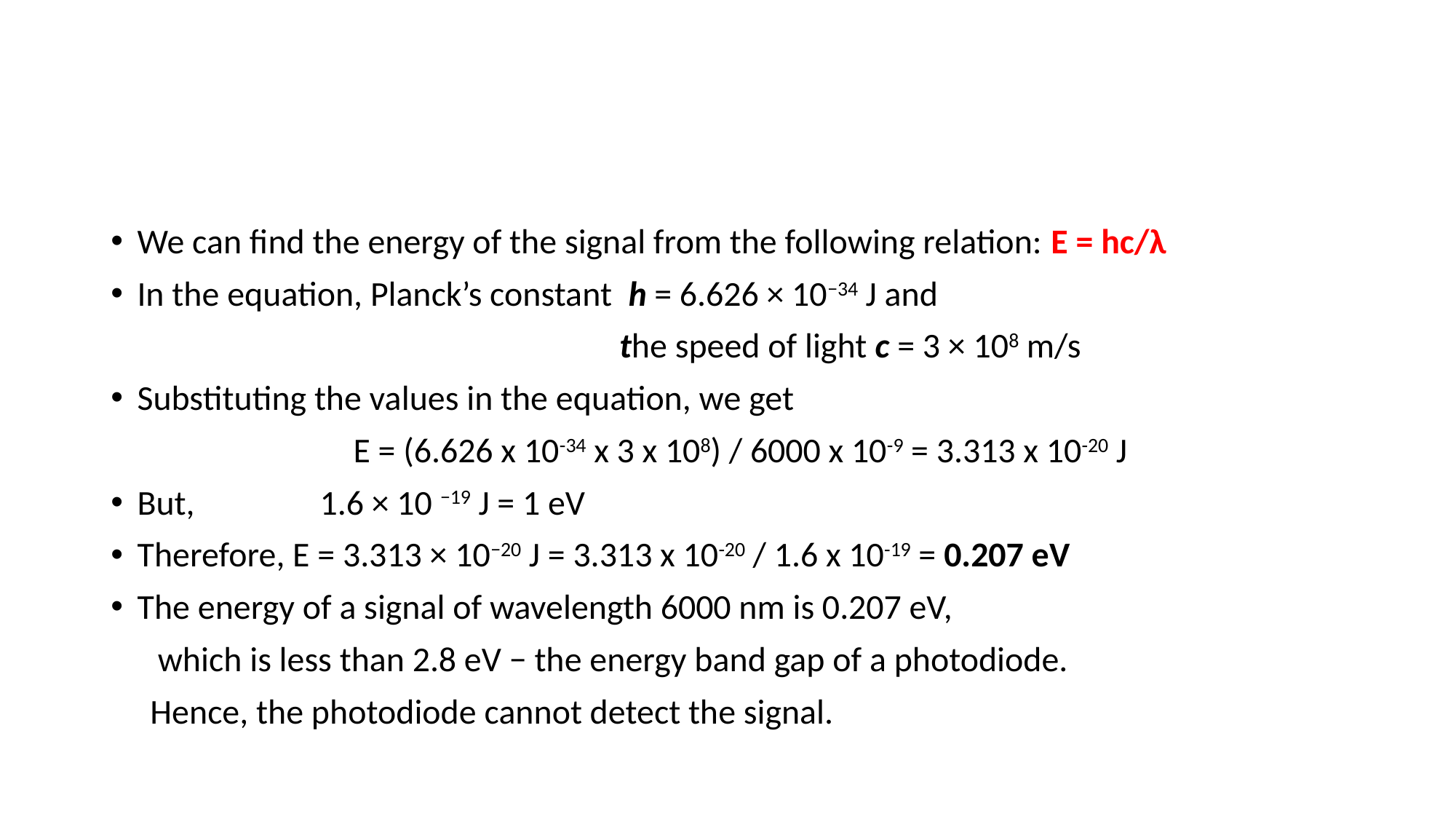

#
We can find the energy of the signal from the following relation: E = hc/λ
In the equation, Planck’s constant  h = 6.626 × 10−34 J and
                                                                 the speed of light c = 3 × 108 m/s
Substituting the values in the equation, we get
                               E = (6.626 x 10-34 x 3 x 108) / 6000 x 10-9 = 3.313 x 10-20 J
But,                1.6 × 10 −19 J = 1 eV
Therefore, E = 3.313 × 10−20 J = 3.313 x 10-20 / 1.6 x 10-19 = 0.207 eV
The energy of a signal of wavelength 6000 nm is 0.207 eV,
      which is less than 2.8 eV − the energy band gap of a photodiode.
     Hence, the photodiode cannot detect the signal.